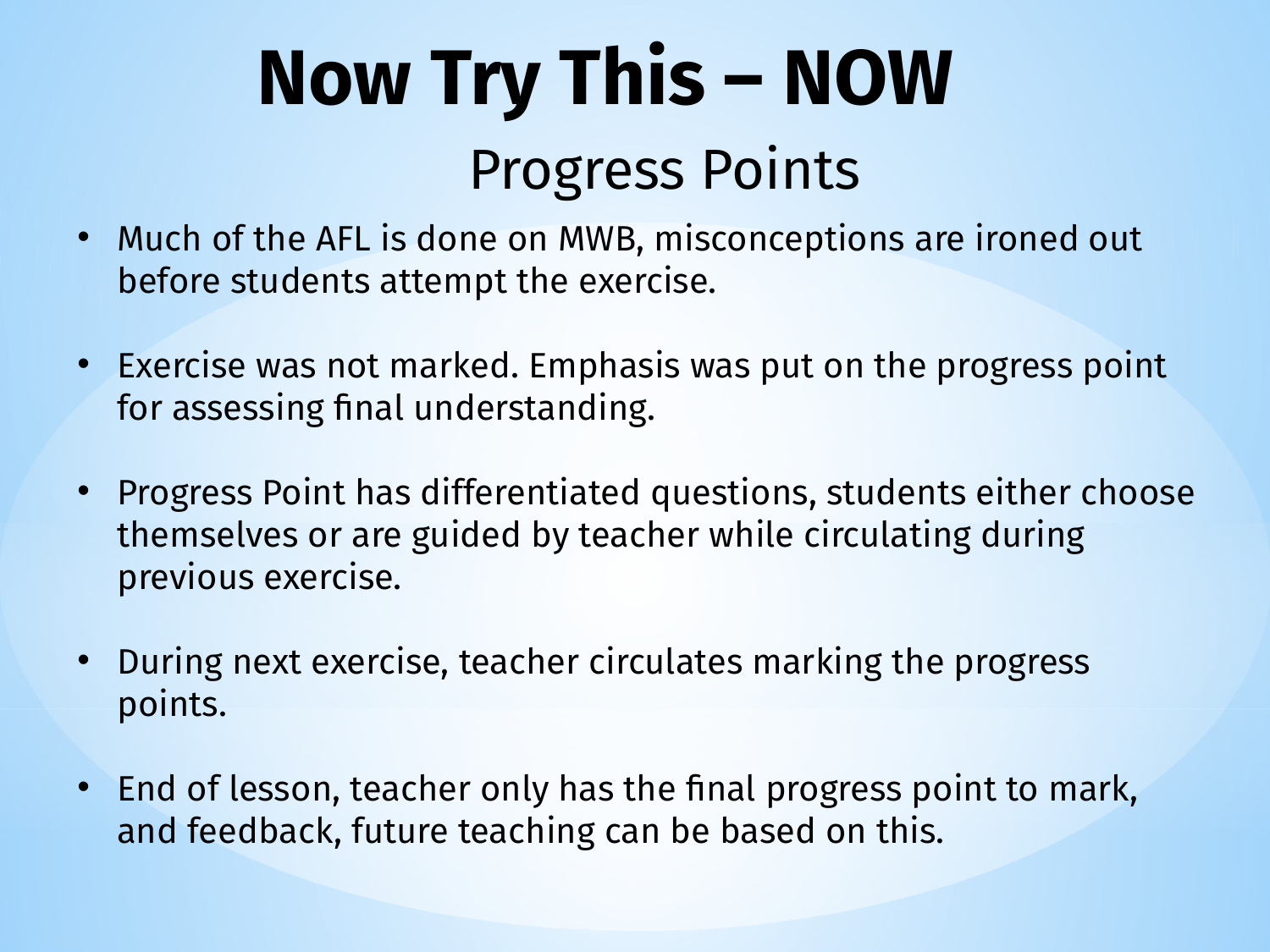

Now Try This – NOW
Progress Points

Much of the AFL is done on MWB, misconceptions are ironed out before students attempt the exercise.

Exercise was not marked. Emphasis was put on the progress point for assessing final understanding.

Progress Point has differentiated questions, students either choose themselves or are guided by teacher while circulating during previous exercise.

During next exercise, teacher circulates marking the progress points.

End of lesson, teacher only has the final progress point to mark, and feedback, future teaching can be based on this.